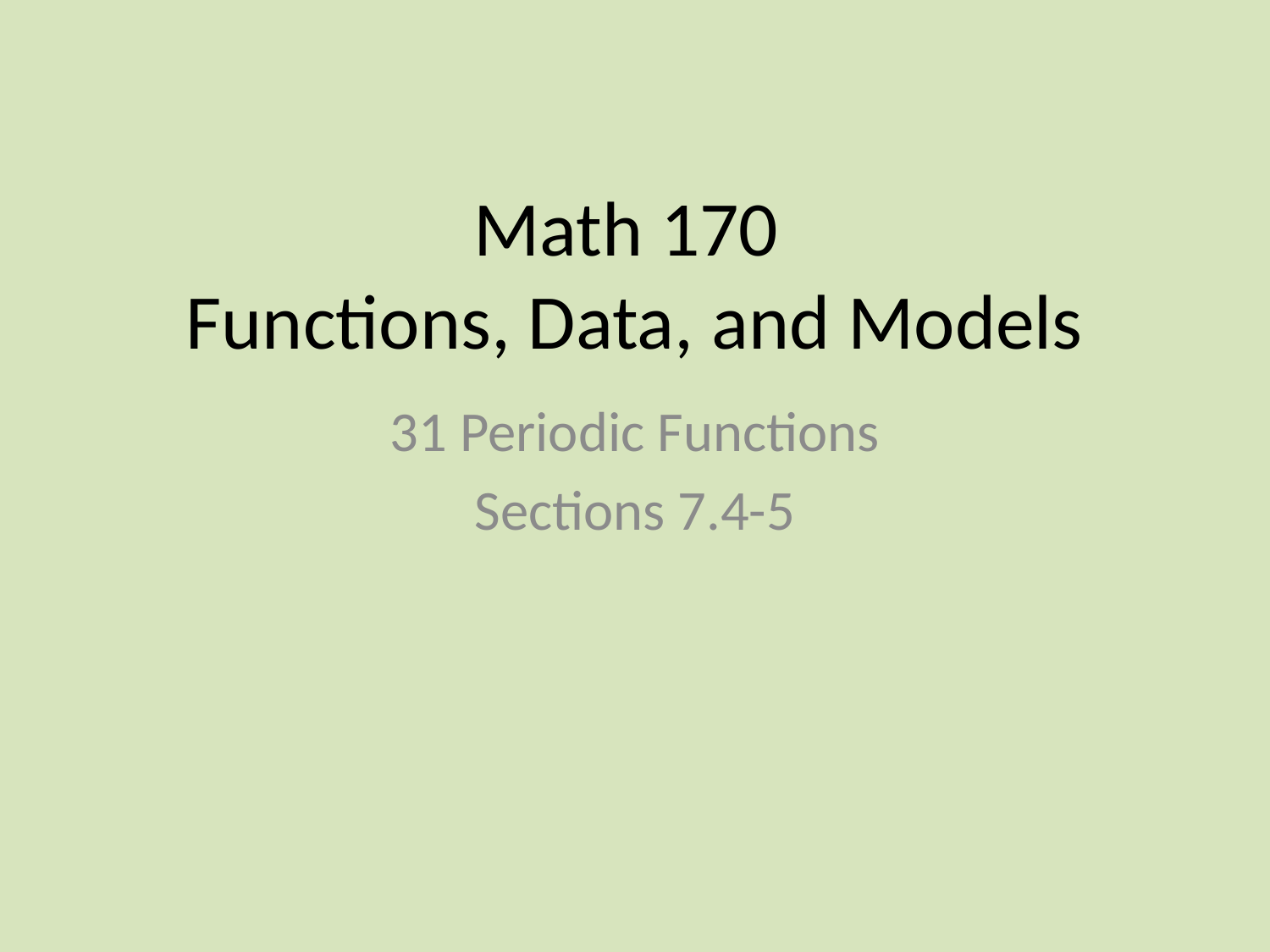

# Math 170 Functions, Data, and Models
31 Periodic Functions
Sections 7.4-5